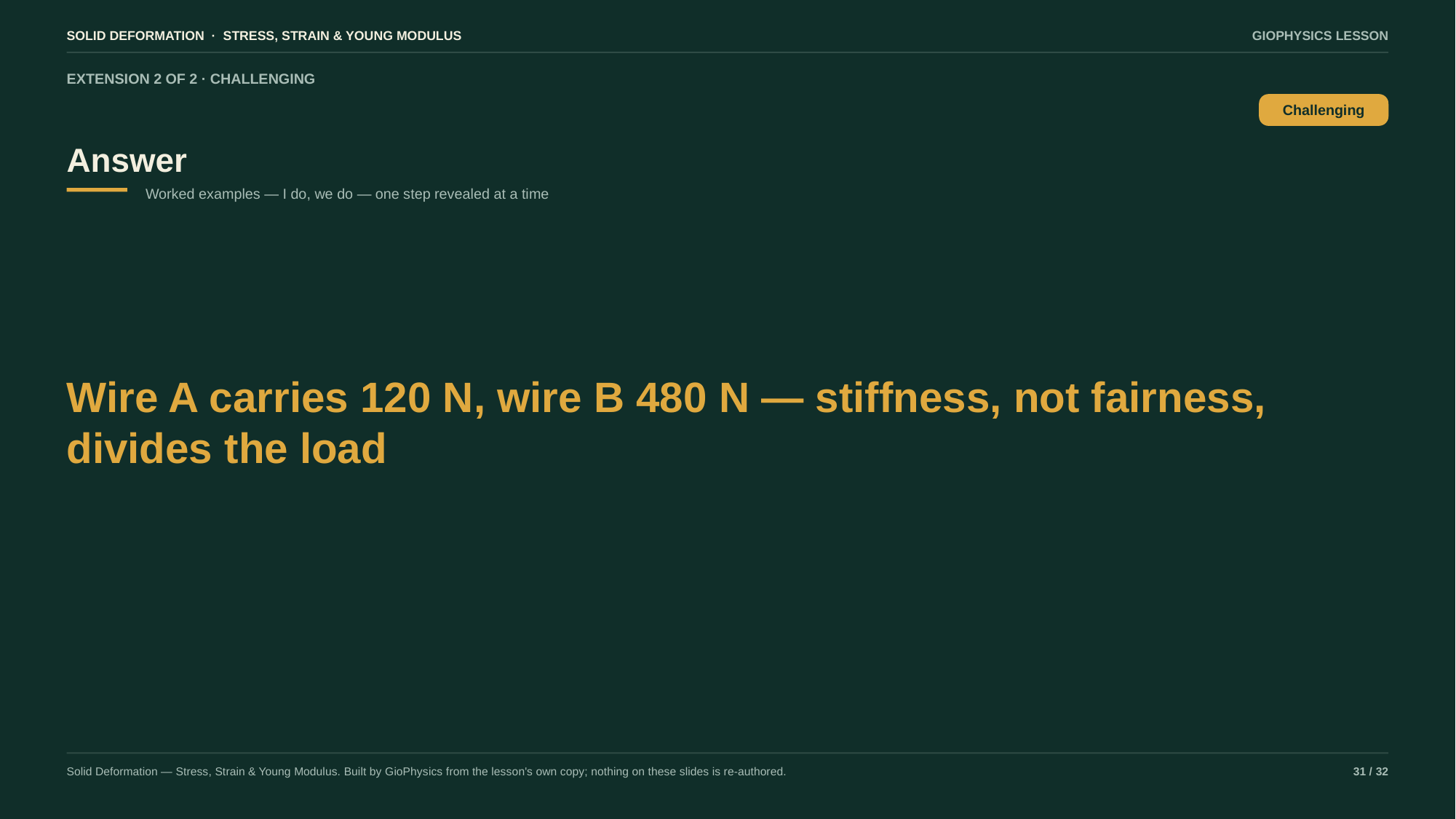

SOLID DEFORMATION  ·  STRESS, STRAIN & YOUNG MODULUS
GIOPHYSICS LESSON

EXTENSION 2 OF 2 · CHALLENGING
Answer

Challenging
Worked examples — I do, we do — one step revealed at a time

Wire A carries 120 N, wire B 480 N — stiffness, not fairness, divides the load

Solid Deformation — Stress, Strain & Young Modulus. Built by GioPhysics from the lesson's own copy; nothing on these slides is re-authored.
31 / 32